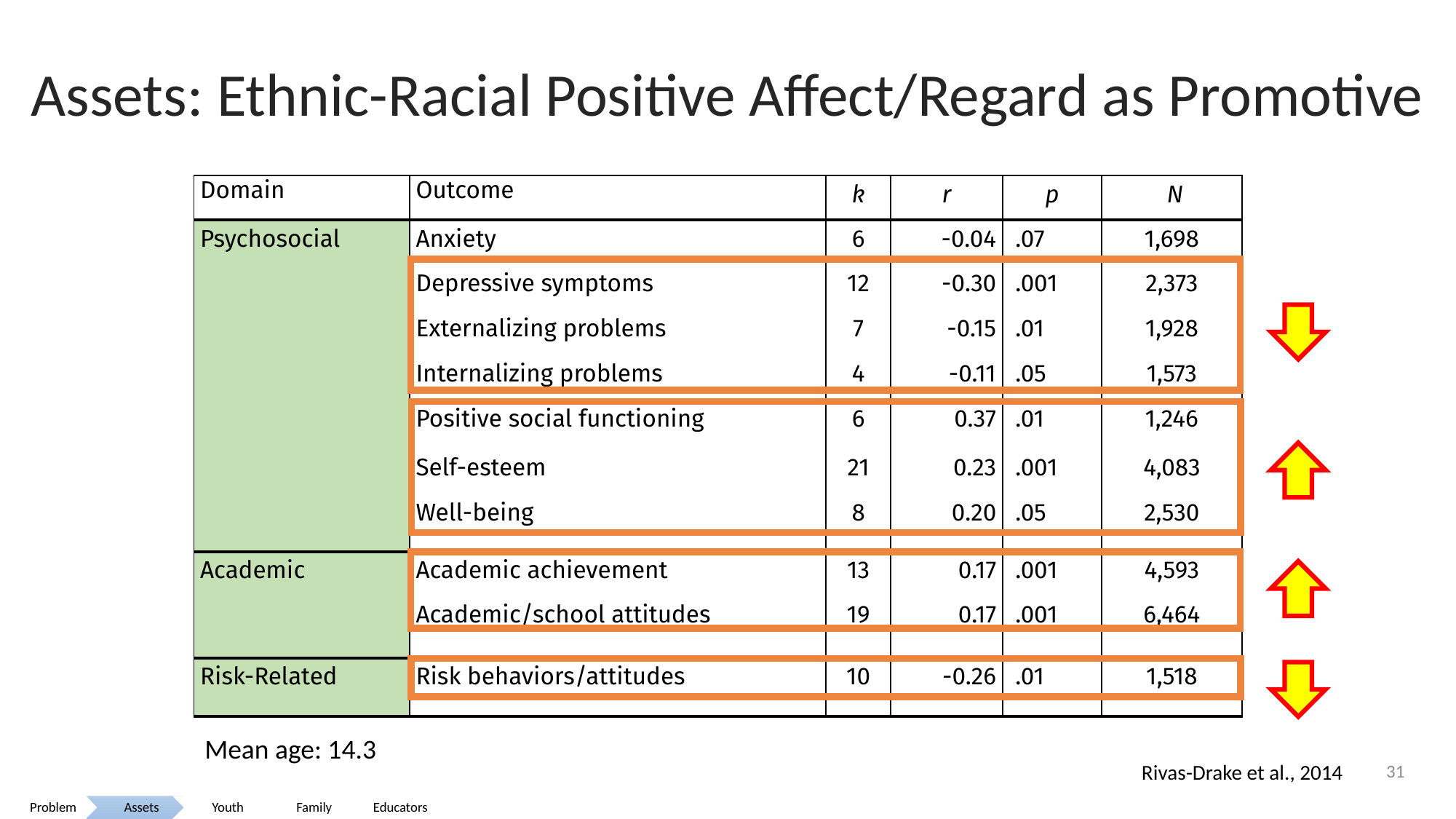

# Assets: Ethnic-Racial Positive Affect/Regard as Promotive
| Domain | Outcome | k | r | p | N |
| --- | --- | --- | --- | --- | --- |
| Psychosocial | Anxiety | 6 | -0.04 | .07 | 1,698 |
|  | Depressive symptoms | 12 | -0.30 | .001 | 2,373 |
|  | Externalizing problems | 7 | -0.15 | .01 | 1,928 |
|  | Internalizing problems | 4 | -0.11 | .05 | 1,573 |
|  | Positive social functioning | 6 | 0.37 | .01 | 1,246 |
|  | Self-esteem | 21 | 0.23 | .001 | 4,083 |
|  | Well-being | 8 | 0.20 | .05 | 2,530 |
| Academic | Academic achievement | 13 | 0.17 | .001 | 4,593 |
|  | Academic/school attitudes | 19 | 0.17 | .001 | 6,464 |
| Risk-Related | Risk behaviors/attitudes | 10 | -0.26 | .01 | 1,518 |

Mean age: 14.3
31
Rivas-Drake et al., 2014
Problem
Assets
Youth
Family
Educators